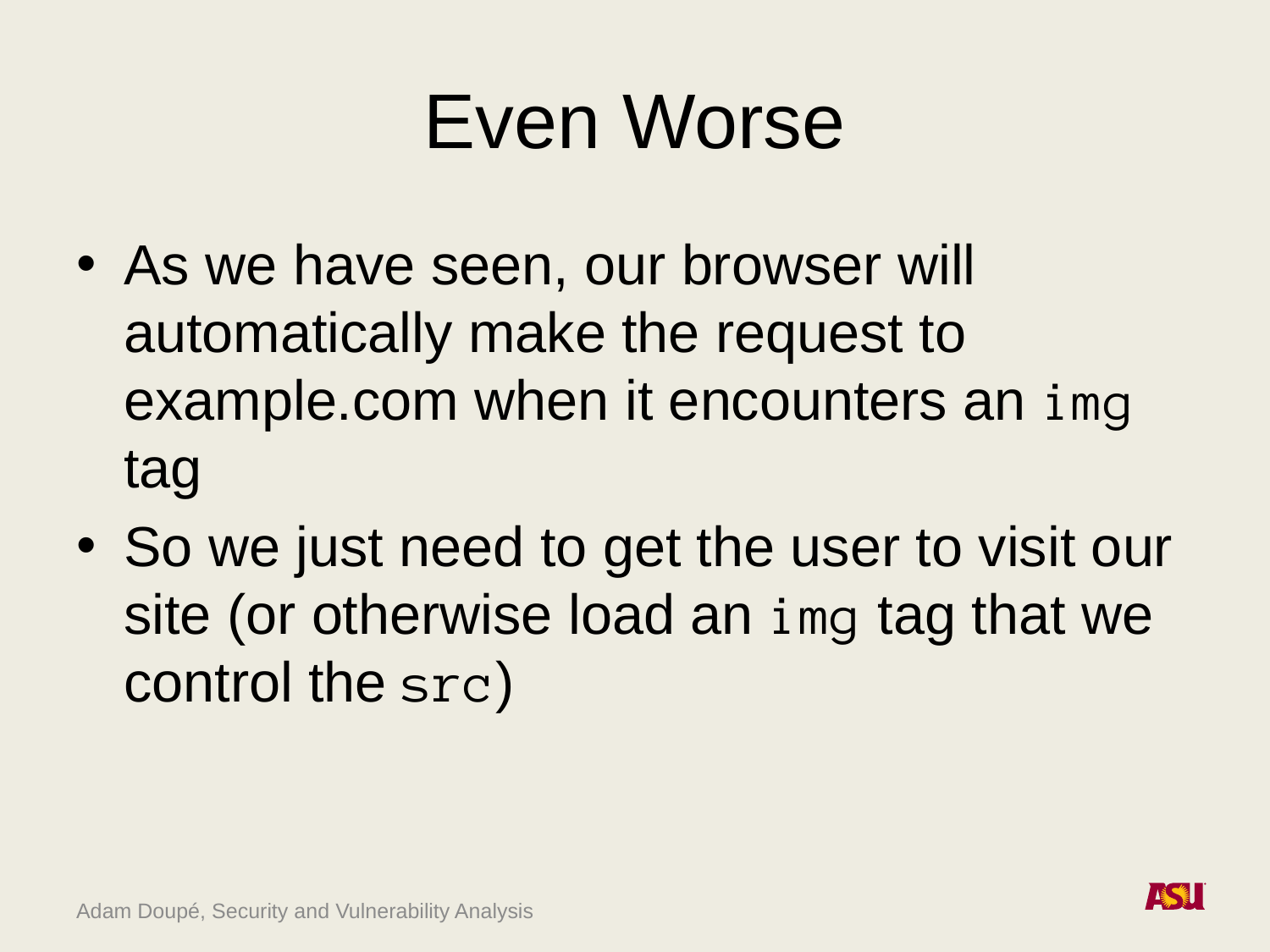

# Even Worse
As we have seen, our browser will automatically make the request to example.com when it encounters an img tag
So we just need to get the user to visit our site (or otherwise load an img tag that we control the src)